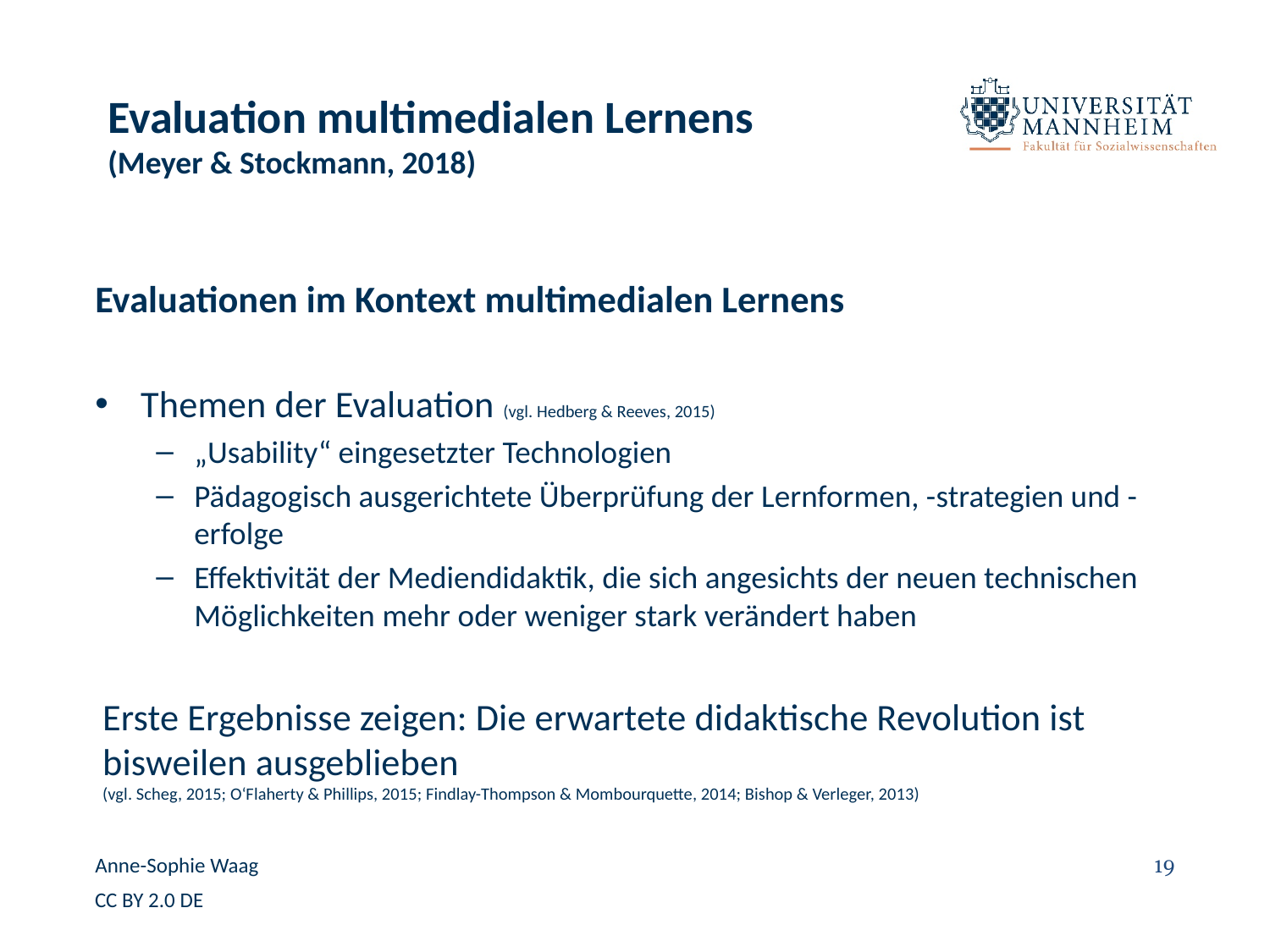

# Evaluation multimedialen Lernens (Meyer & Stockmann, 2018)
Evaluationen im Kontext multimedialen Lernens

Themen der Evaluation (vgl. Hedberg & Reeves, 2015)
„Usability“ eingesetzter Technologien
Pädagogisch ausgerichtete Überprüfung der Lernformen, -strategien und -erfolge
Effektivität der Mediendidaktik, die sich angesichts der neuen technischen Möglichkeiten mehr oder weniger stark verändert haben

Erste Ergebnisse zeigen: Die erwartete didaktische Revolution ist bisweilen ausgeblieben
(vgl. Scheg, 2015; O‘Flaherty & Phillips, 2015; Findlay-Thompson & Mombourquette, 2014; Bishop & Verleger, 2013)
Anne-Sophie Waag
19
CC BY 2.0 DE